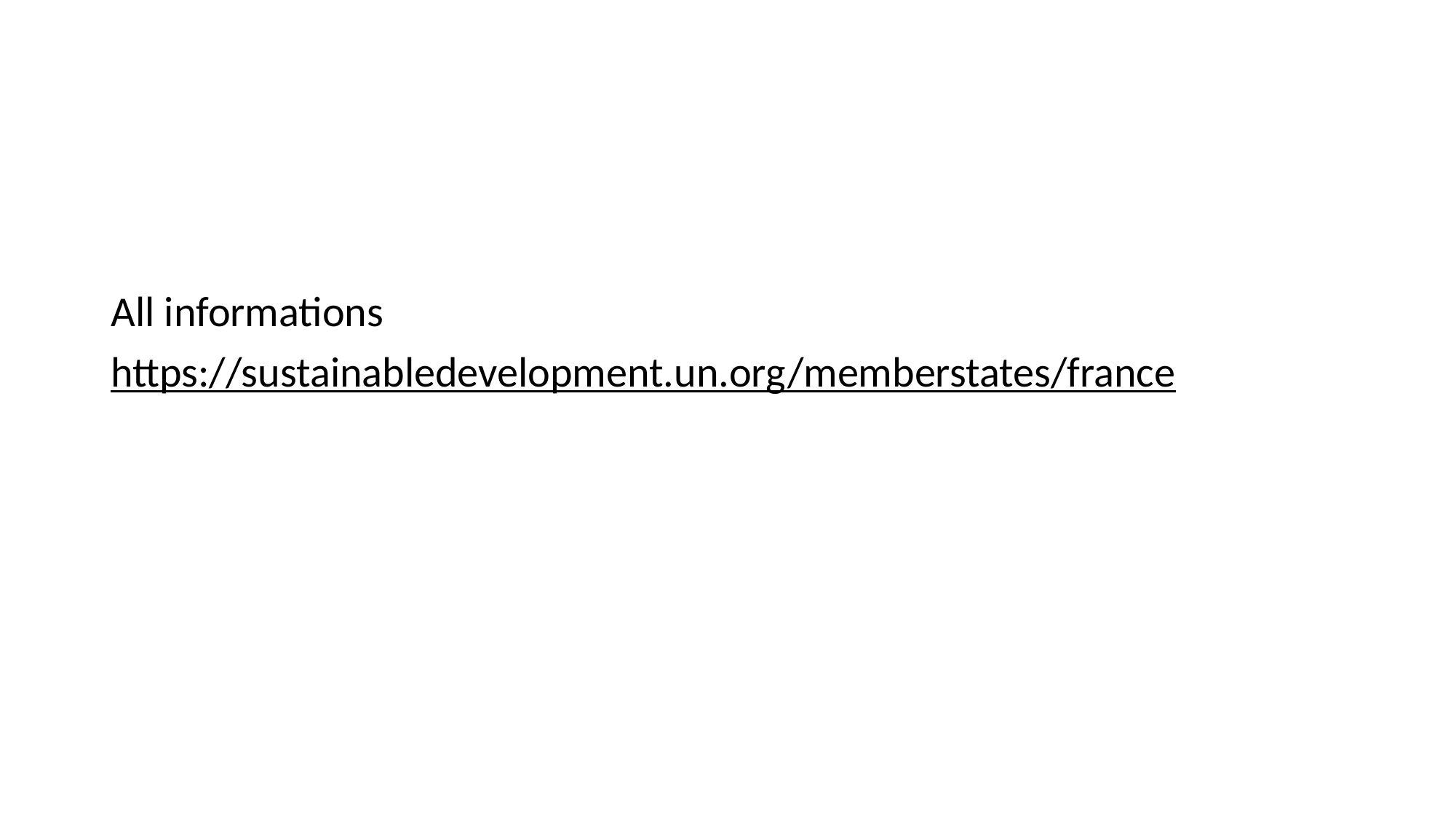

# ONE DAY FOR THE PLANET

All informations
https://sustainabledevelopment.un.org/memberstates/france